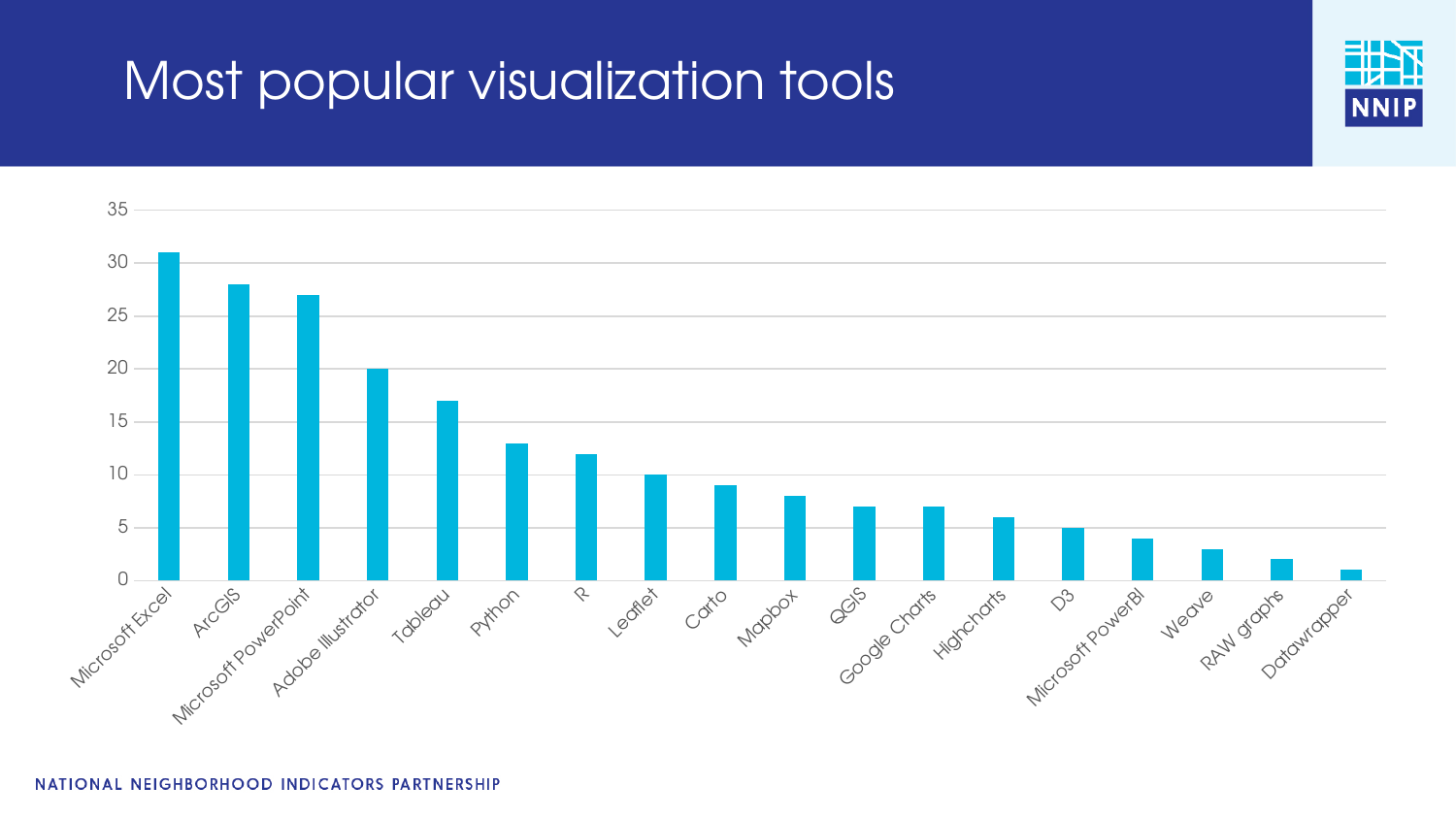

# Most popular visualization tools

### Chart

| Category | Use |
|---|---|
| Microsoft Excel | 31.0 |
| ArcGIS | 28.0 |
| Microsoft PowerPoint | 27.0 |
| Adobe Illustrator | 20.0 |
| Tableau | 17.0 |
| Python | 13.0 |
| R | 12.0 |
| Leaflet | 10.0 |
| Carto | 9.0 |
| Mapbox | 8.0 |
| QGIS | 7.0 |
| Google Charts | 7.0 |
| Highcharts | 6.0 |
| D3 | 5.0 |
| Microsoft PowerBI | 4.0 |
| Weave | 3.0 |
| RAW graphs | 2.0 |
| Datawrapper | 1.0 |